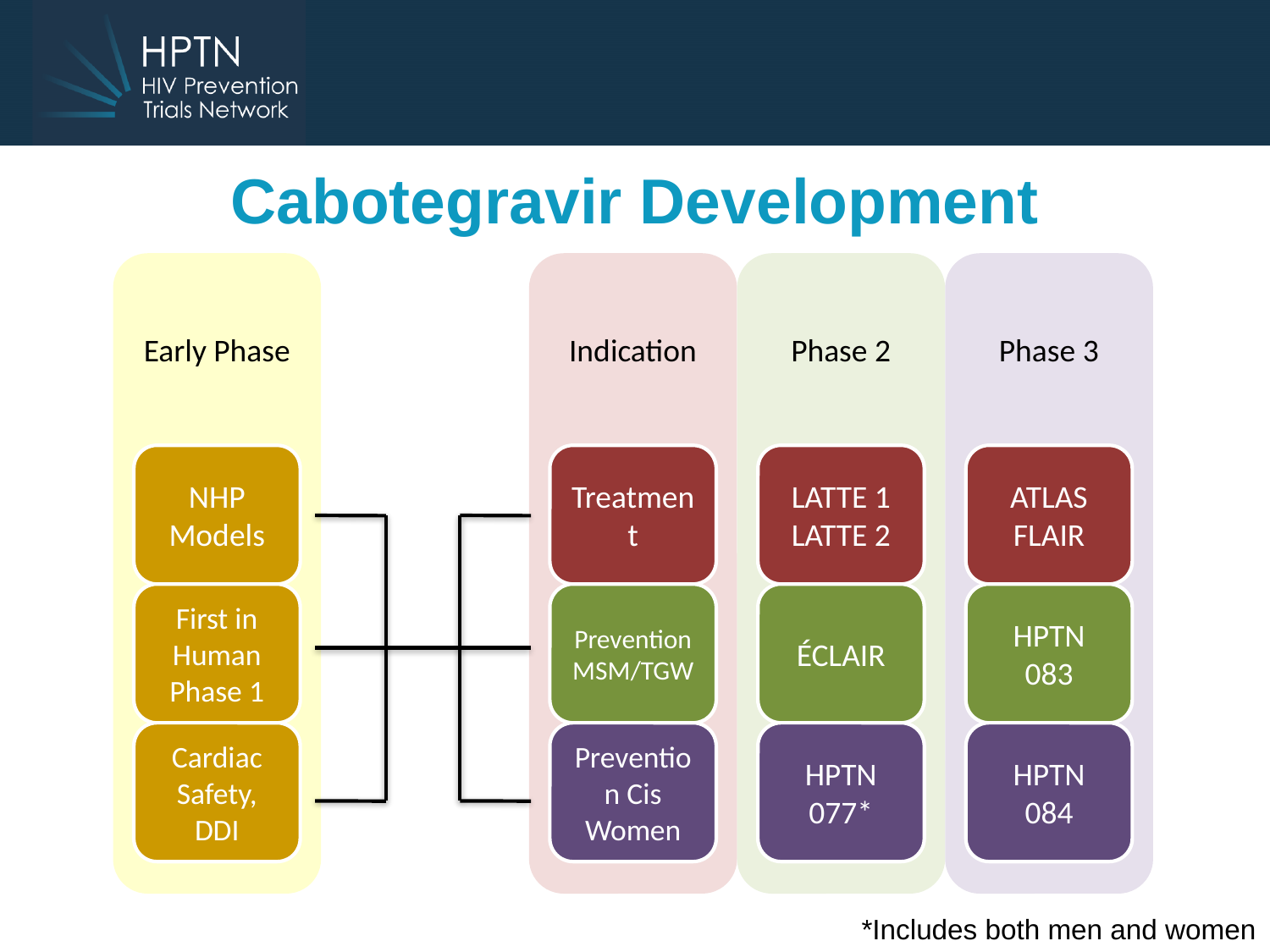

# Cabotegravir Development
Indication
Treatment
Prevention MSM/TGW
Phase 2
LATTE 1
LATTE 2
ÉCLAIR
Phase 3
ATLAS
FLAIR
HPTN 083
Prevention Cis Women
HPTN 077*
HPTN 084
Early Phase
NHP Models
First in Human
Phase 1
Cardiac Safety, DDI
*Includes both men and women